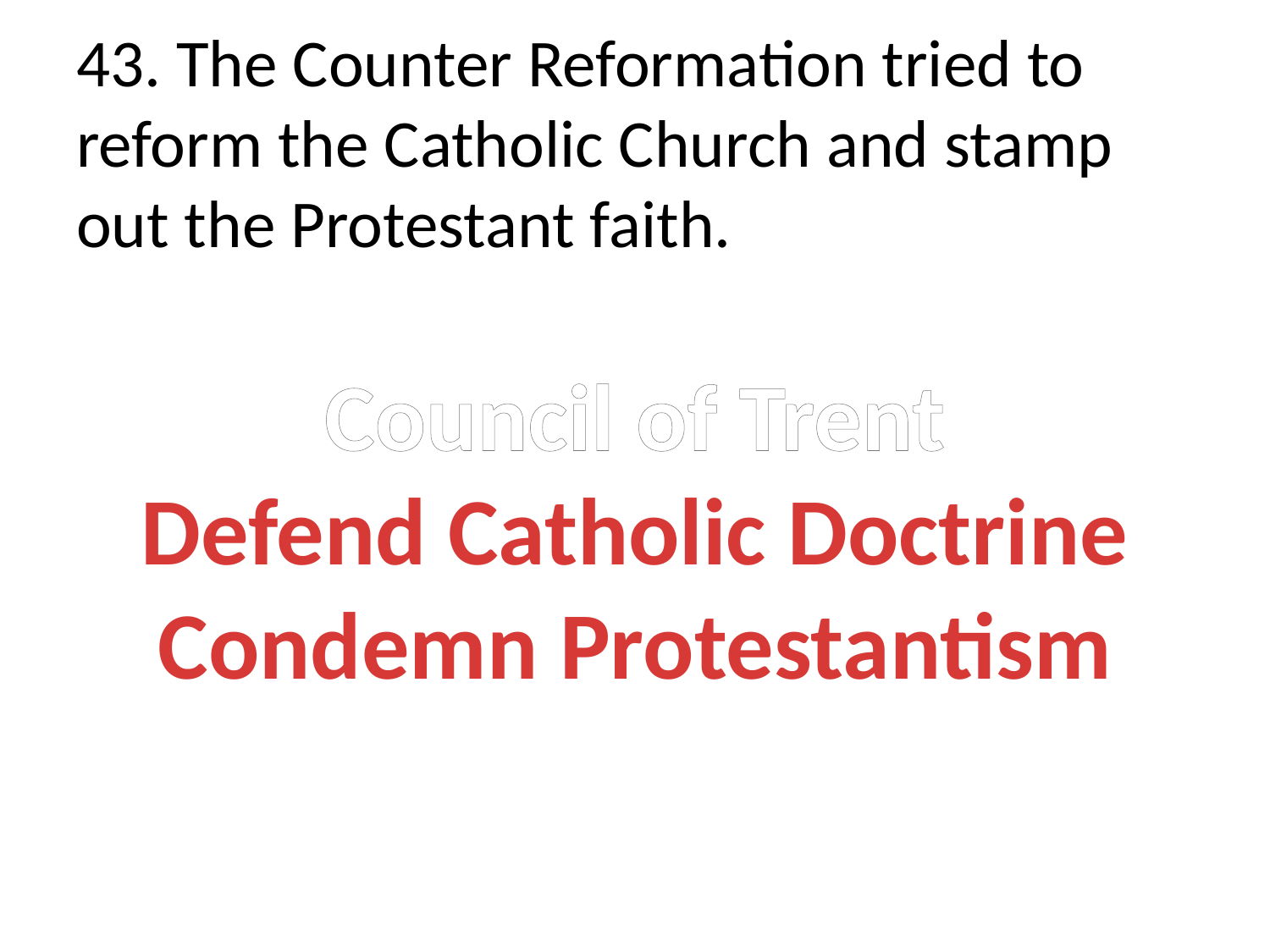

# 43. The Counter Reformation tried to reform the Catholic Church and stamp out the Protestant faith.
Council of Trent
Defend Catholic Doctrine
Condemn Protestantism